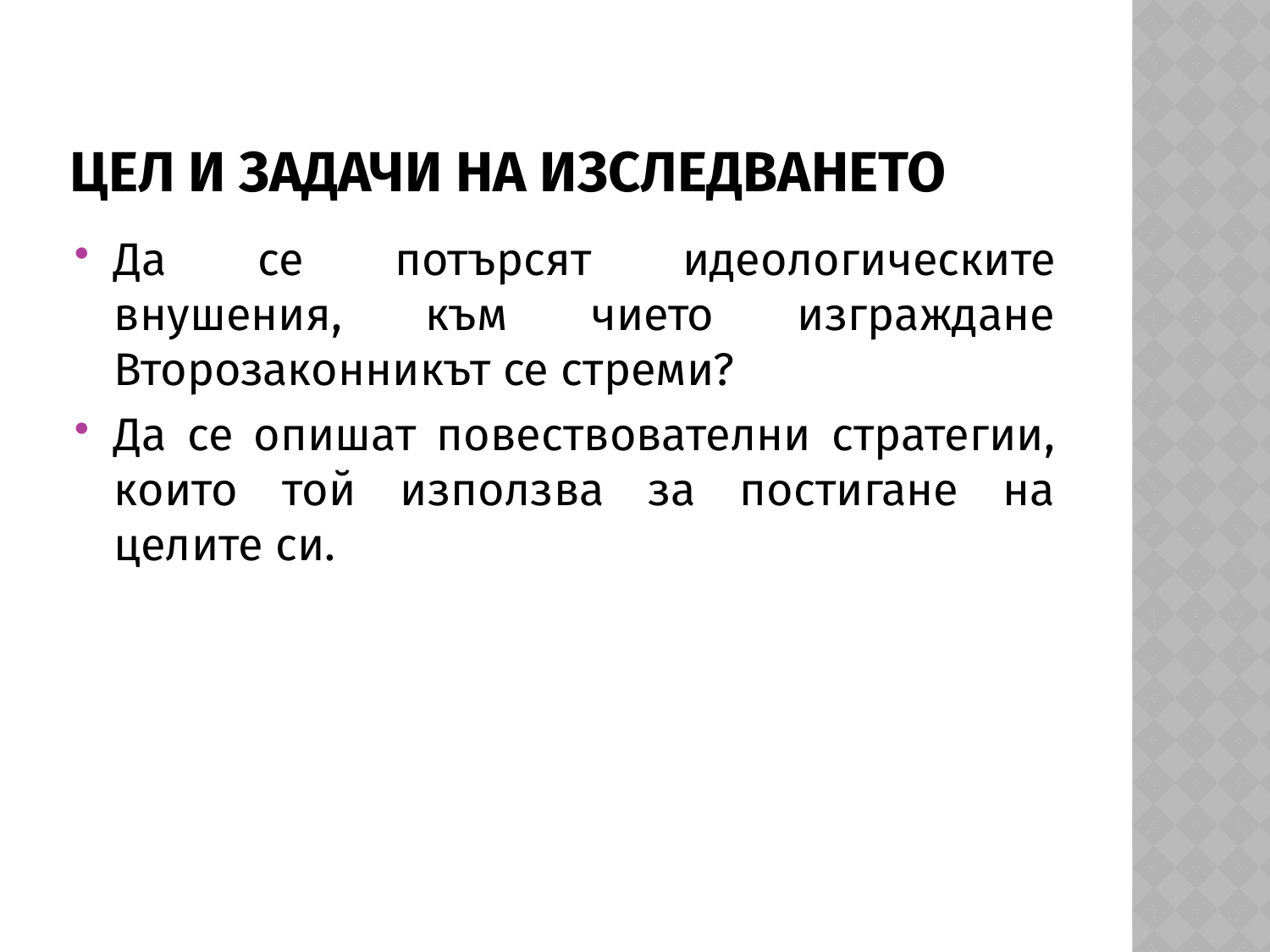

# Цел и задачи на изследването
Да се потърсят идеологическите внушения, към чието изграждане Второзаконникът се стреми?
Да се опишат повествователни стратегии, които той използва за постигане на целите си.